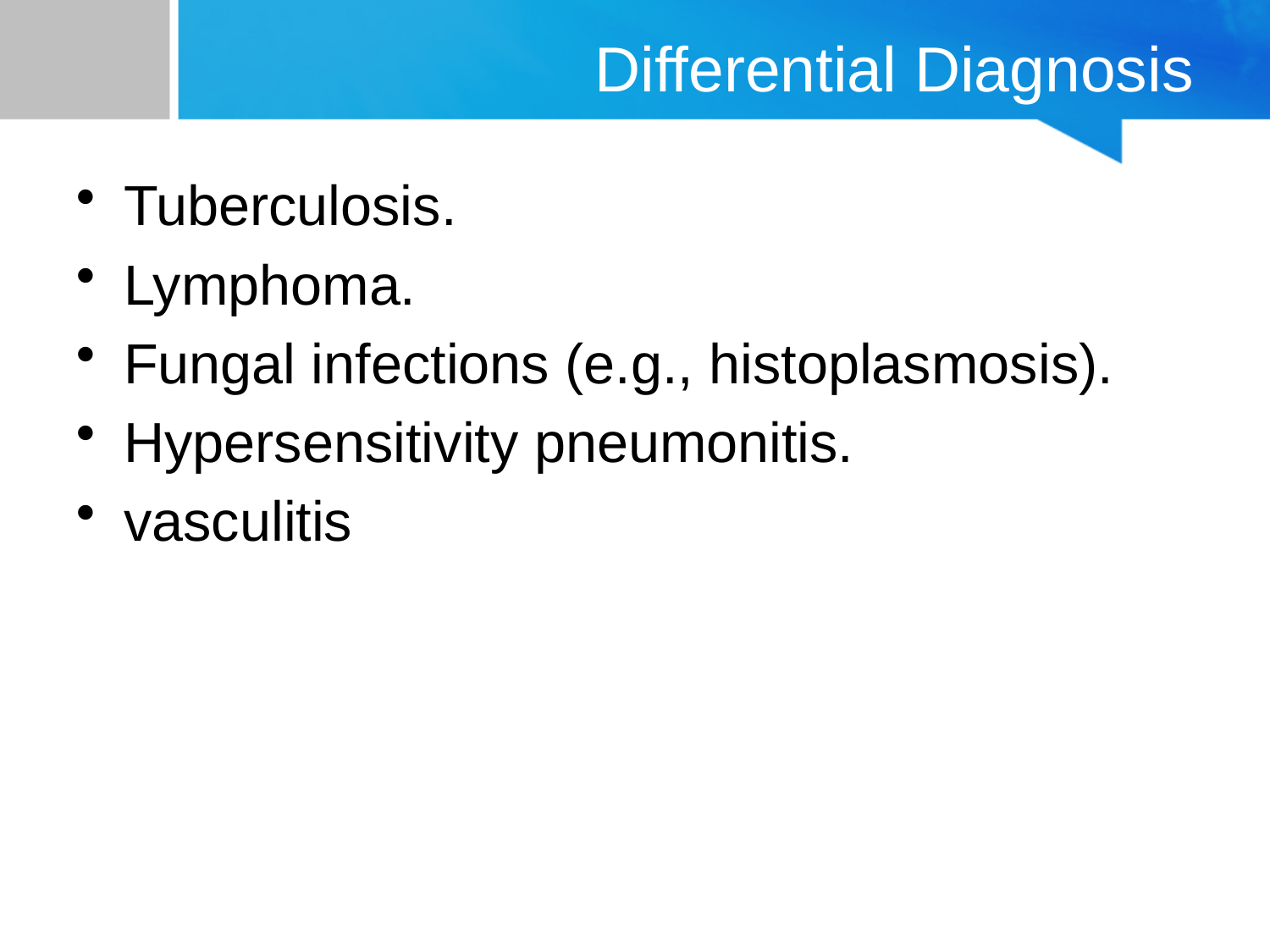

# Differential Diagnosis
Tuberculosis.
Lymphoma.
Fungal infections (e.g., histoplasmosis).
Hypersensitivity pneumonitis.
vasculitis